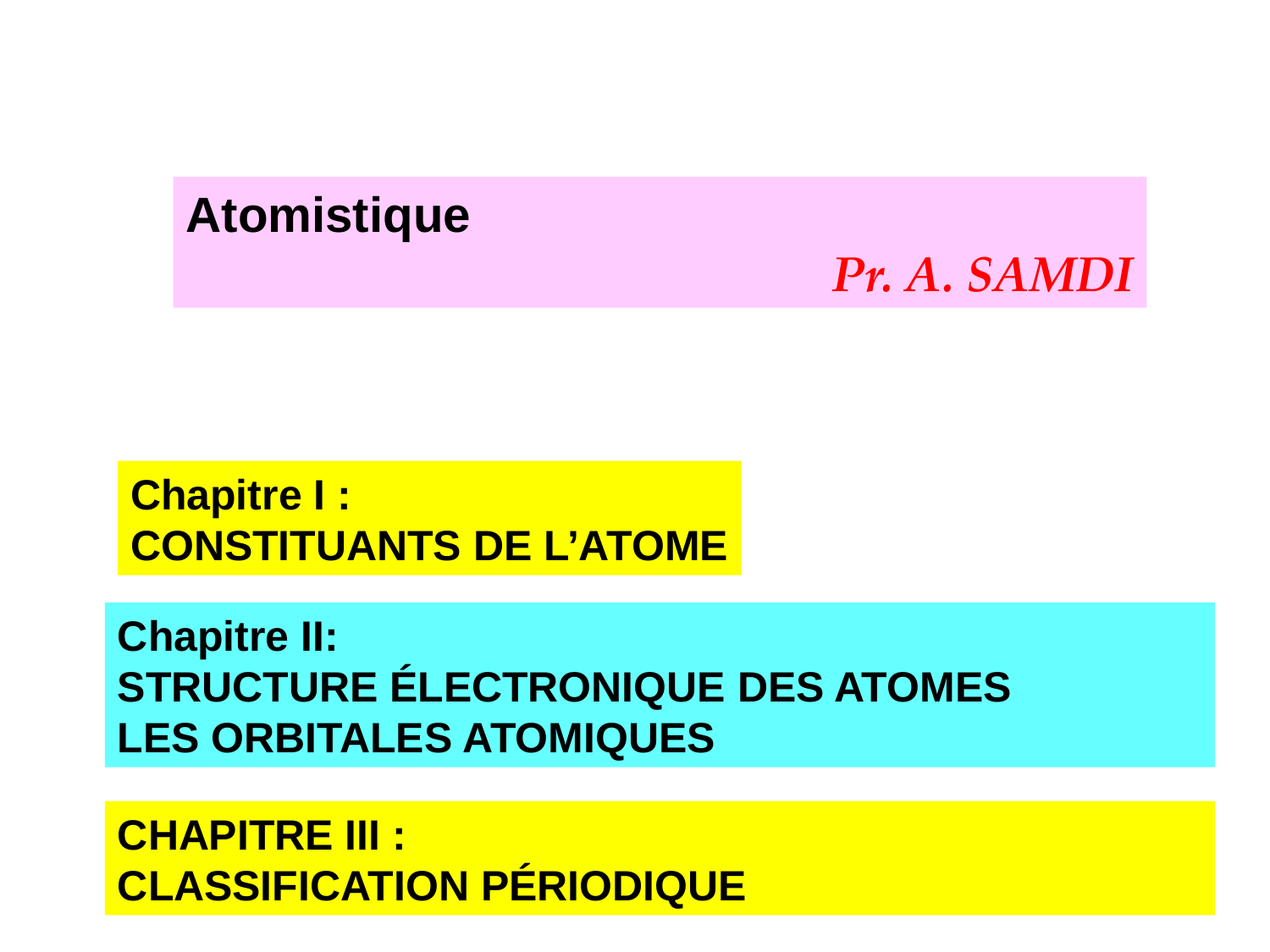

Atomistique
Pr. A. SAMDI
Chapitre I :
CONSTITUANTS DE L’ATOME
Chapitre II:
Structure électronique des atomes
Les orbitales atomiques
CHAPITRE III :
Classification périodique